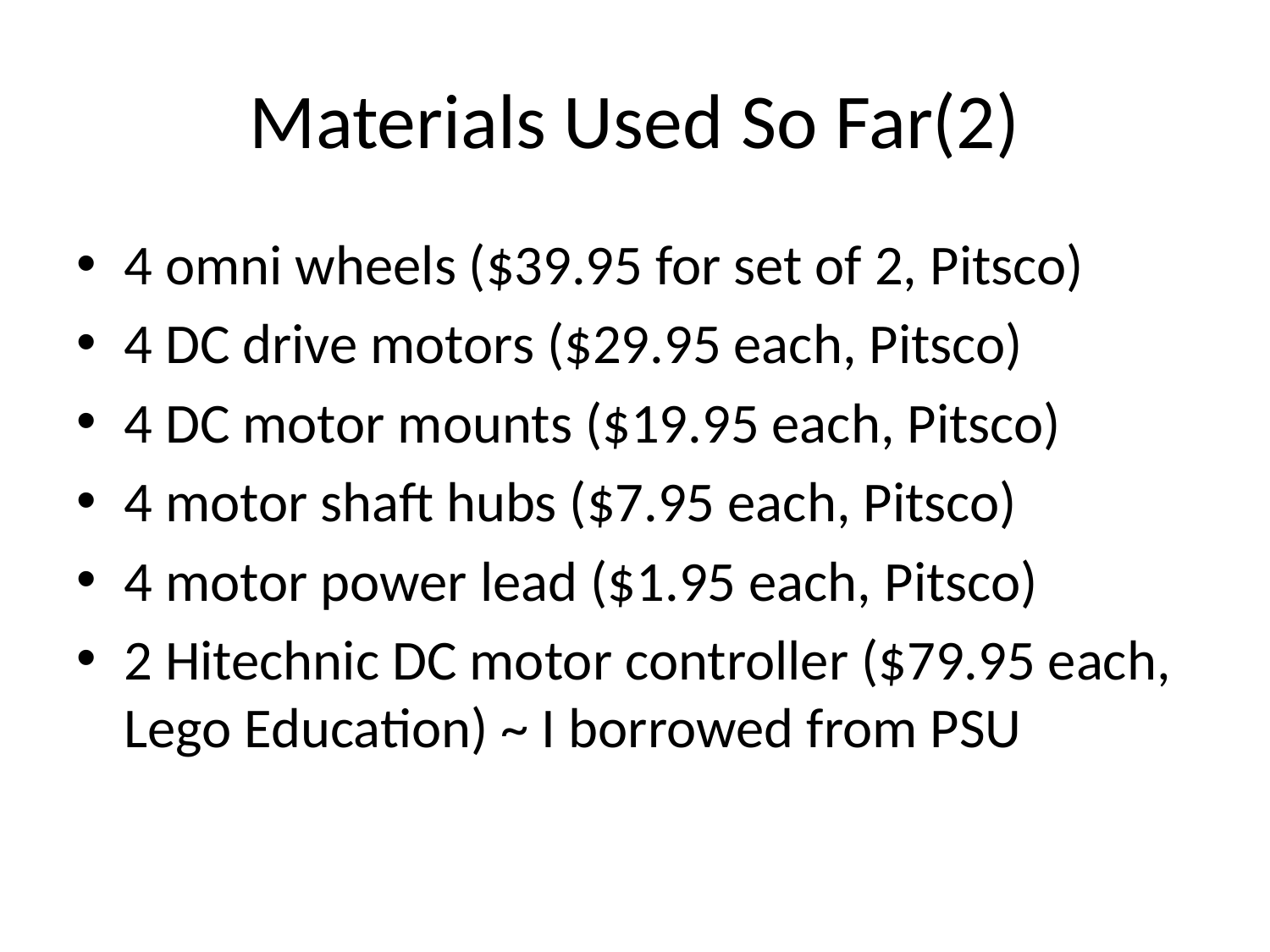

# Materials Used So Far(2)
4 omni wheels ($39.95 for set of 2, Pitsco)
4 DC drive motors ($29.95 each, Pitsco)
4 DC motor mounts ($19.95 each, Pitsco)
4 motor shaft hubs ($7.95 each, Pitsco)
4 motor power lead ($1.95 each, Pitsco)
2 Hitechnic DC motor controller ($79.95 each, Lego Education) ~ I borrowed from PSU